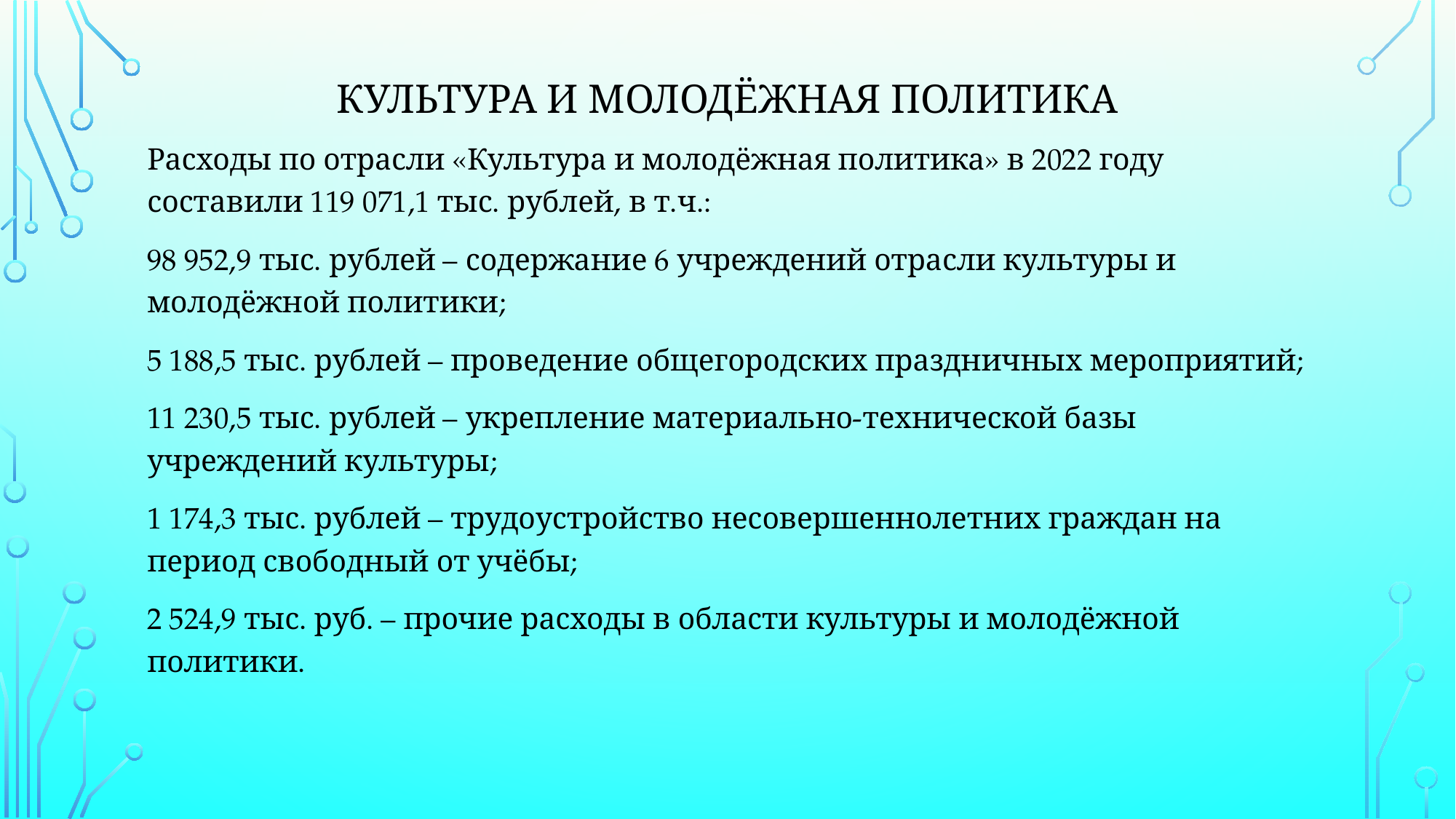

# Культура и молодёжная политика
Расходы по отрасли «Культура и молодёжная политика» в 2022 году составили 119 071,1 тыс. рублей, в т.ч.:
98 952,9 тыс. рублей – содержание 6 учреждений отрасли культуры и молодёжной политики;
5 188,5 тыс. рублей – проведение общегородских праздничных мероприятий;
11 230,5 тыс. рублей – укрепление материально-технической базы учреждений культуры;
1 174,3 тыс. рублей – трудоустройство несовершеннолетних граждан на период свободный от учёбы;
2 524,9 тыс. руб. – прочие расходы в области культуры и молодёжной политики.